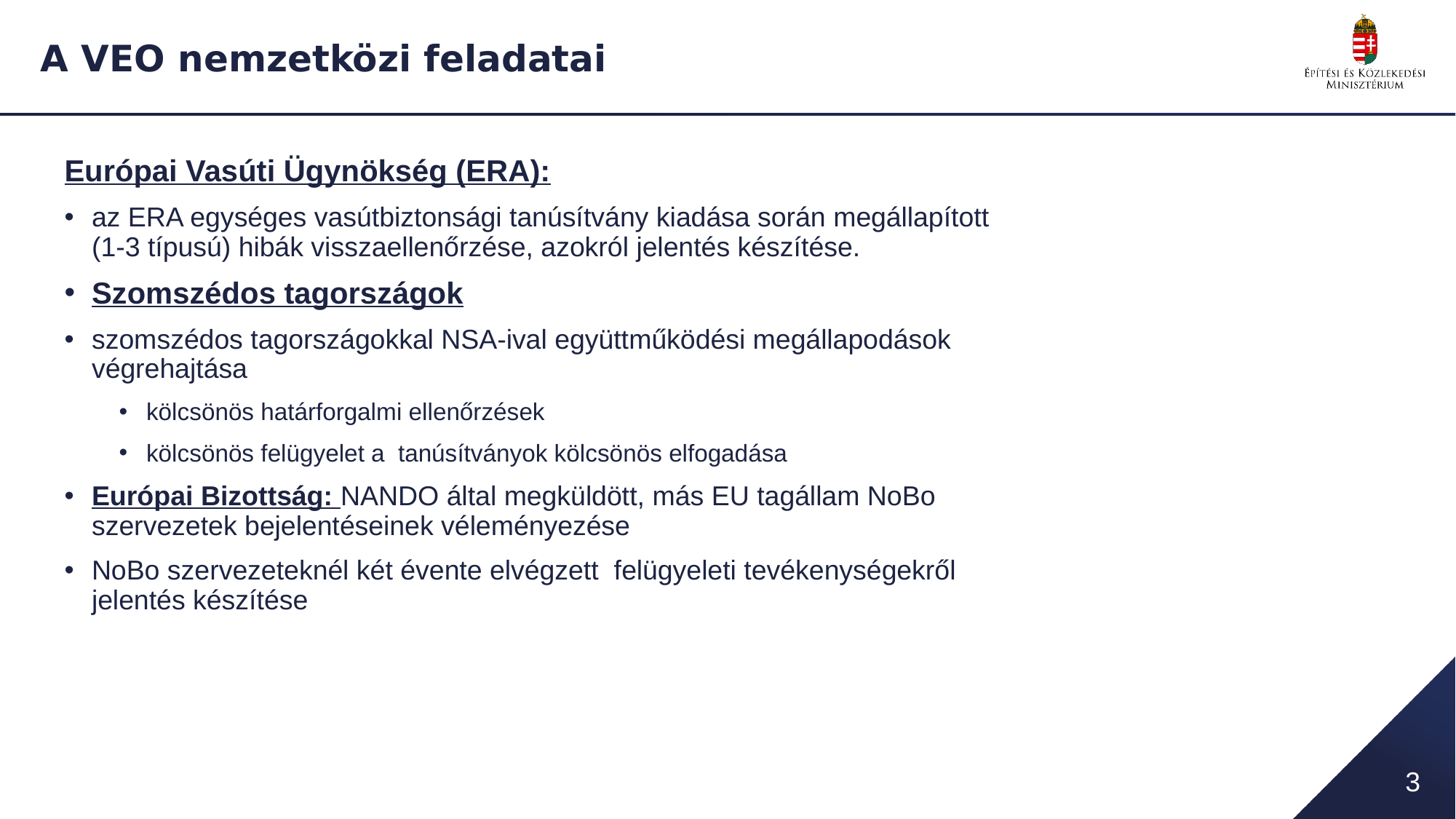

# A VEO nemzetközi feladatai
Európai Vasúti Ügynökség (ERA):
az ERA egységes vasútbiztonsági tanúsítvány kiadása során megállapított (1-3 típusú) hibák visszaellenőrzése, azokról jelentés készítése.
Szomszédos tagországok
szomszédos tagországokkal NSA-ival együttműködési megállapodások végrehajtása
kölcsönös határforgalmi ellenőrzések
kölcsönös felügyelet a  tanúsítványok kölcsönös elfogadása
Európai Bizottság: NANDO által megküldött, más EU tagállam NoBo szervezetek bejelentéseinek véleményezése
NoBo szervezeteknél két évente elvégzett  felügyeleti tevékenységekről jelentés készítése

3